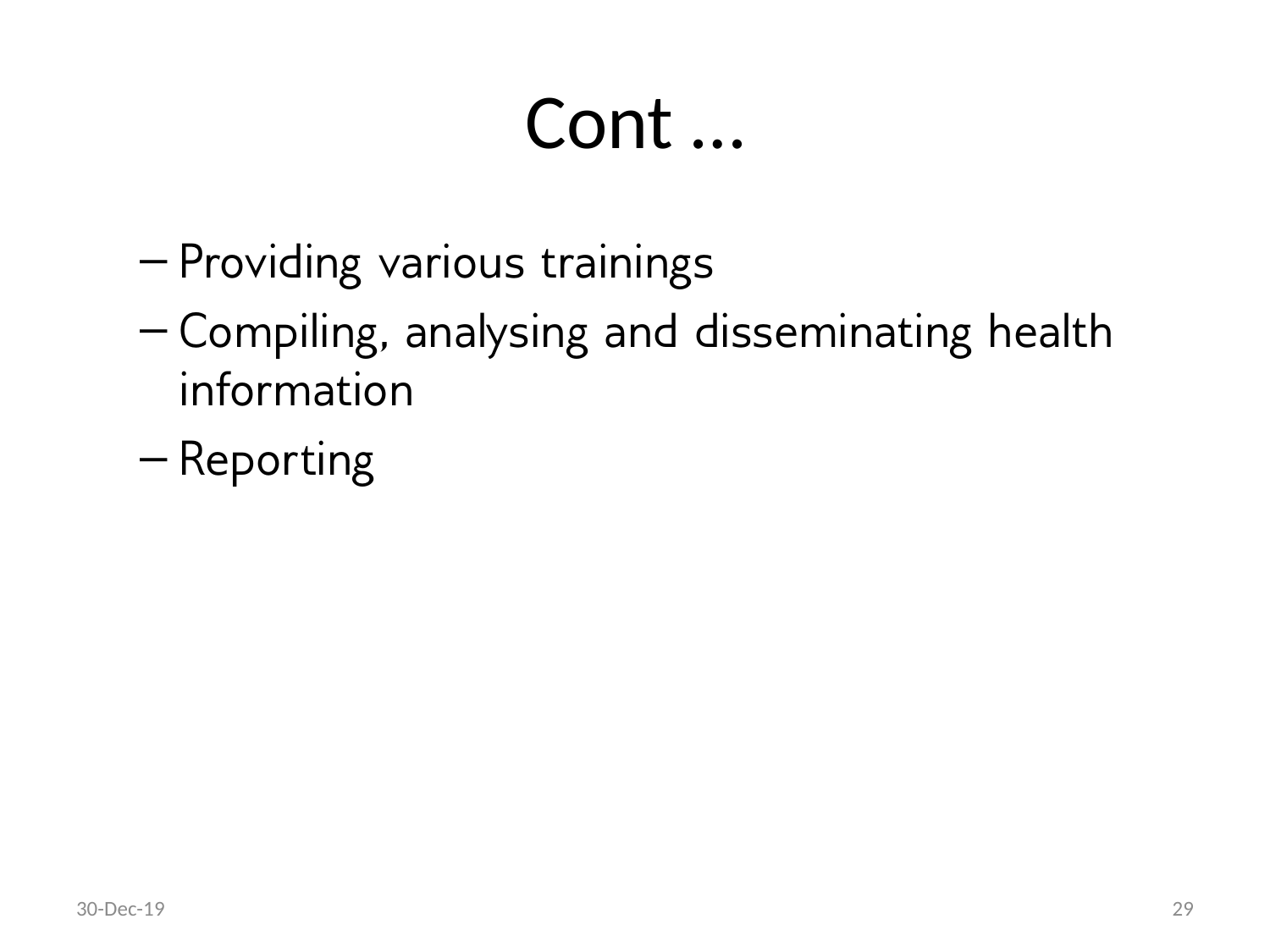

# Cont …
Providing various trainings
Compiling, analysing and disseminating health information
Reporting
30-Dec-19
29